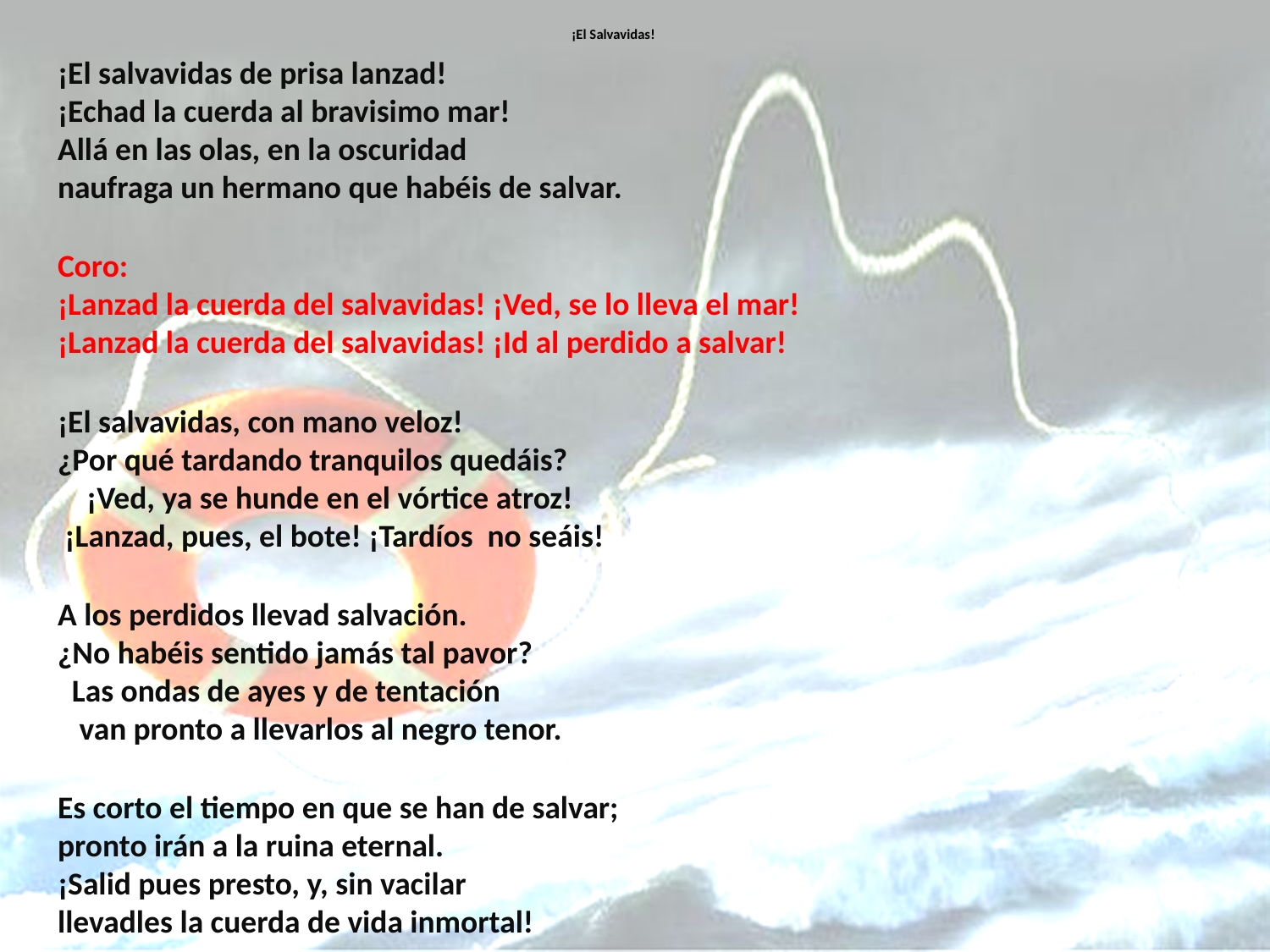

# ¡El Salvavidas!
¡El salvavidas de prisa lanzad!                                                   ¡Echad la cuerda al bravisimo mar!                                     Allá en las olas, en la oscuridad                                               naufraga un hermano que habéis de salvar.

Coro:                                                                                              ¡Lanzad la cuerda del salvavidas! ¡Ved, se lo lleva el mar! ¡Lanzad la cuerda del salvavidas! ¡Id al perdido a salvar!

¡El salvavidas, con mano veloz!                                                 ¿Por qué tardando tranquilos quedáis?                                      ¡Ved, ya se hunde en el vórtice atroz!                                   ¡Lanzad, pues, el bote! ¡Tardíos  no seáis!

A los perdidos llevad salvación.                                           ¿No habéis sentido jamás tal pavor?                                         Las ondas de ayes y de tentación                                               van pronto a llevarlos al negro tenor.

Es corto el tiempo en que se han de salvar;                 pronto irán a la ruina eternal.                                             ¡Salid pues presto, y, sin vacilar                                                llevadles la cuerda de vida inmortal!